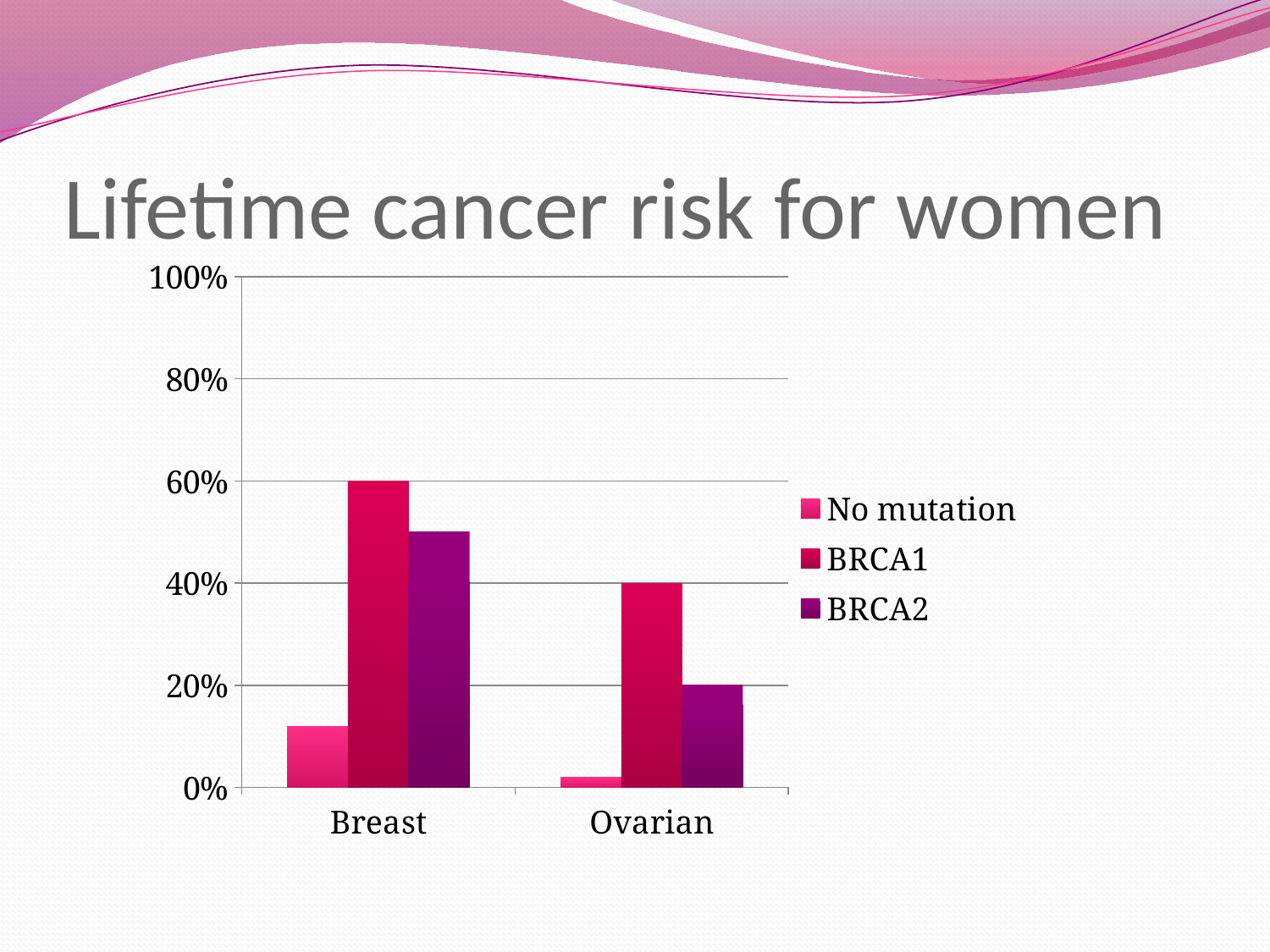

# Lifetime cancer risk for women

### Chart

| Category | No mutation | BRCA1 | BRCA2 |
|---|---|---|---|
| Breast | 0.12 | 0.6 | 0.5 |
| Ovarian | 0.02 | 0.4 | 0.2 |